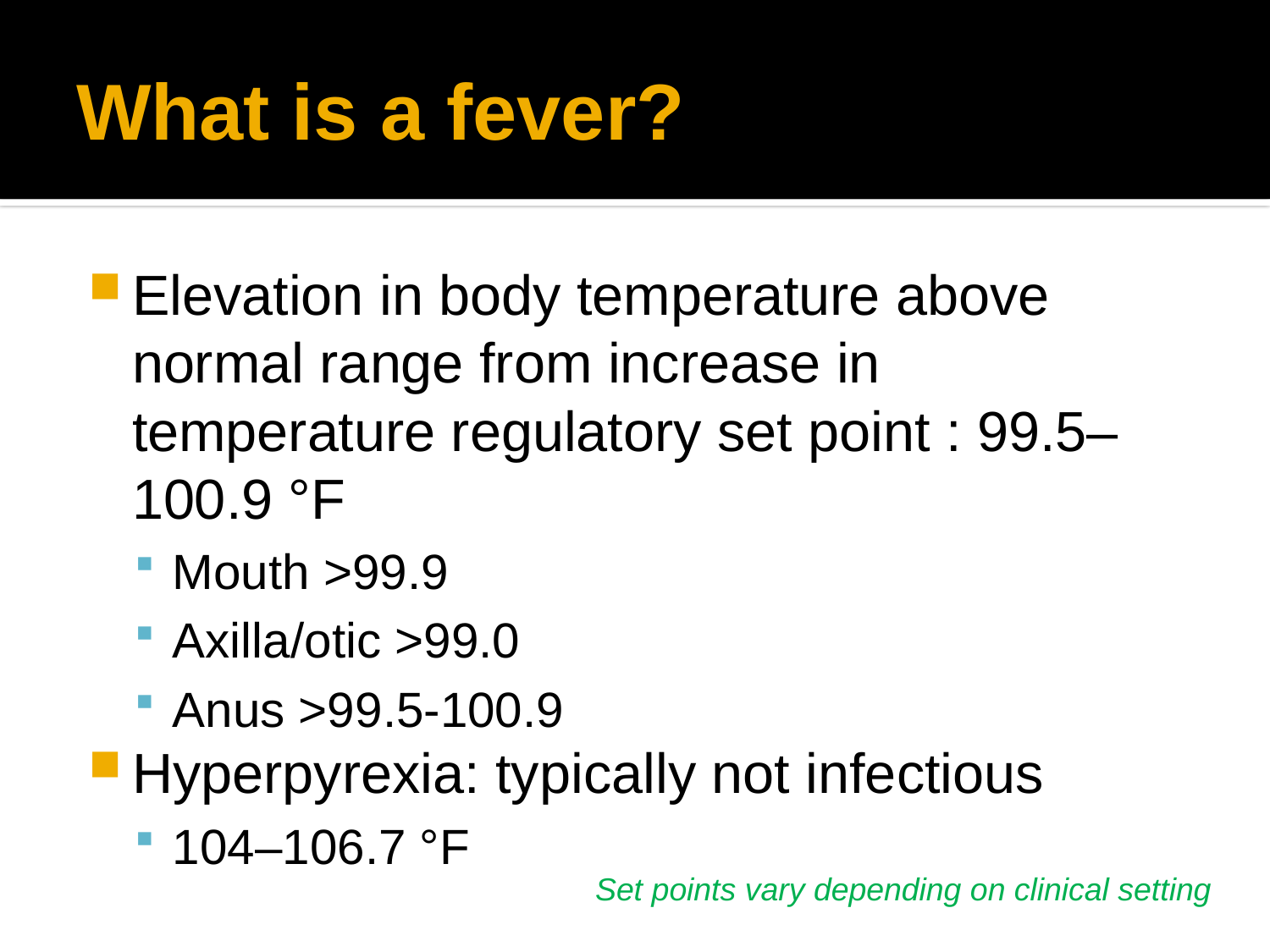

# What is a fever?
Elevation in body temperature above normal range from increase in temperature regulatory set point : 99.5–100.9 °F
Mouth >99.9
Axilla/otic >99.0
Anus >99.5-100.9
Hyperpyrexia: typically not infectious
104–106.7 °F
Set points vary depending on clinical setting